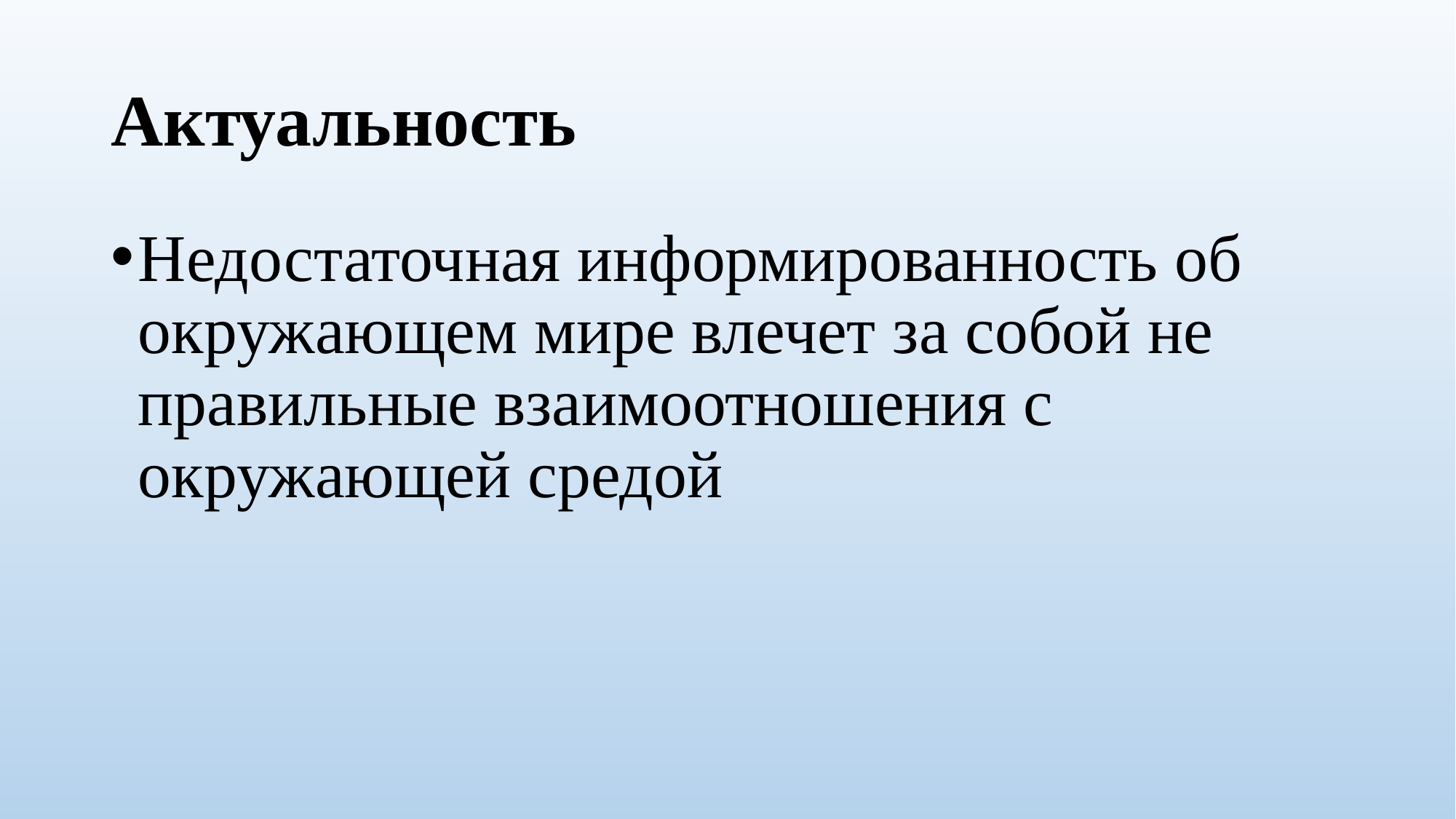

# Актуальность
Недостаточная информированность об окружающем мире влечет за собой не правильные взаимоотношения с окружающей средой